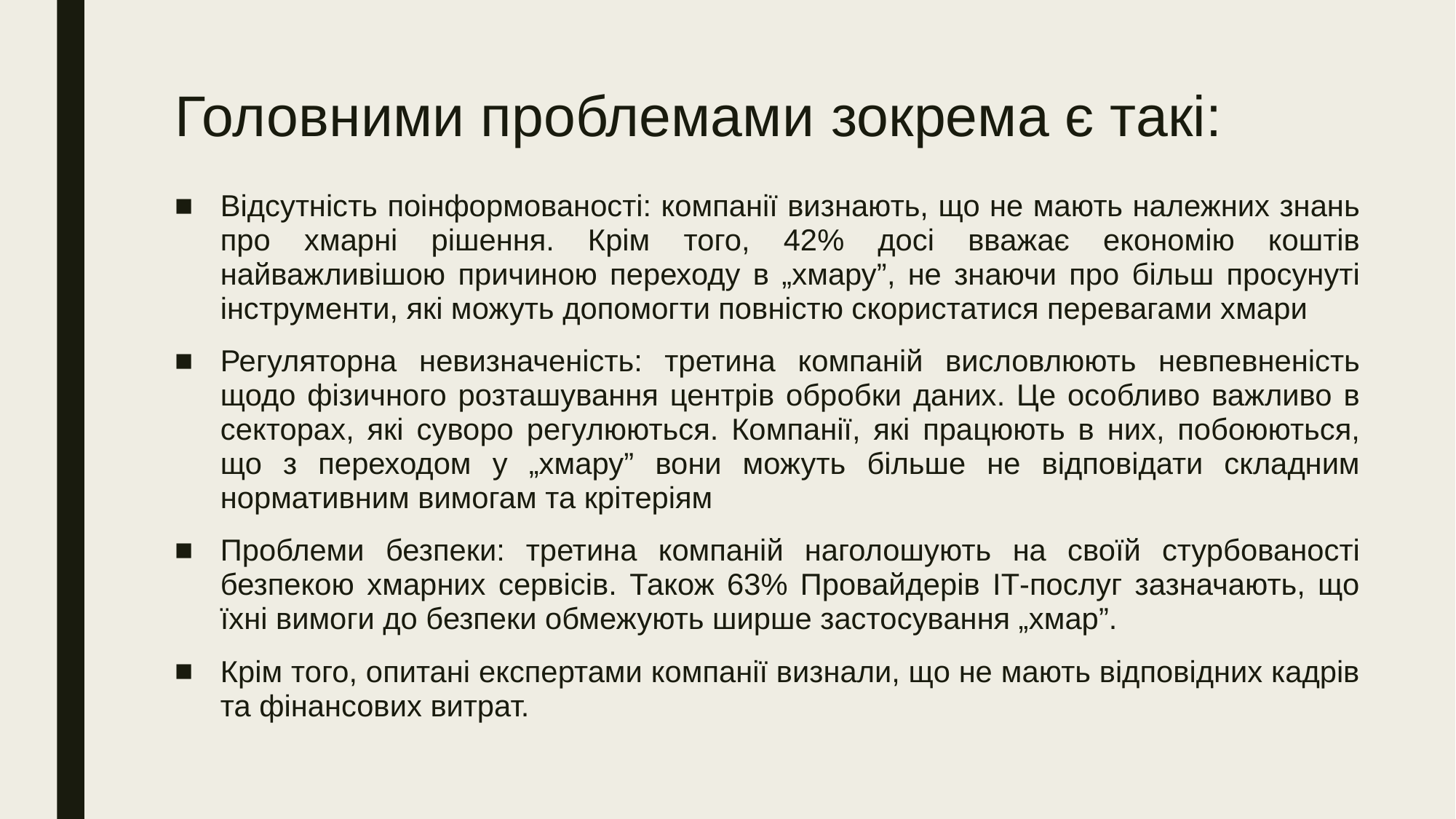

# Головними проблемами зокрема є такі:
Відсутність поінформованості: компанії визнають, що не мають належних знань про хмарні рішення. Крім того, 42% досі вважає економію коштів найважливішою причиною переходу в „хмару”, не знаючи про більш просунуті інструменти, які можуть допомогти повністю скористатися перевагами хмари
Регуляторна невизначеність: третина компаній висловлюють невпевненість щодо фізичного розташування центрів обробки даних. Це особливо важливо в секторах, які суворо регулюються. Компанії, які працюють в них, побоюються, що з переходом у „хмару” вони можуть більше не відповідати складним нормативним вимогам та крітеріям
Проблеми безпеки: третина компаній наголошують на своїй стурбованості безпекою хмарних сервісів. Також 63% Провайдерів ІТ-послуг зазначають, що їхні вимоги до безпеки обмежують ширше застосування „хмар”.
Крім того, опитані експертами компанії визнали, що не мають відповідних кадрів та фінансових витрат.